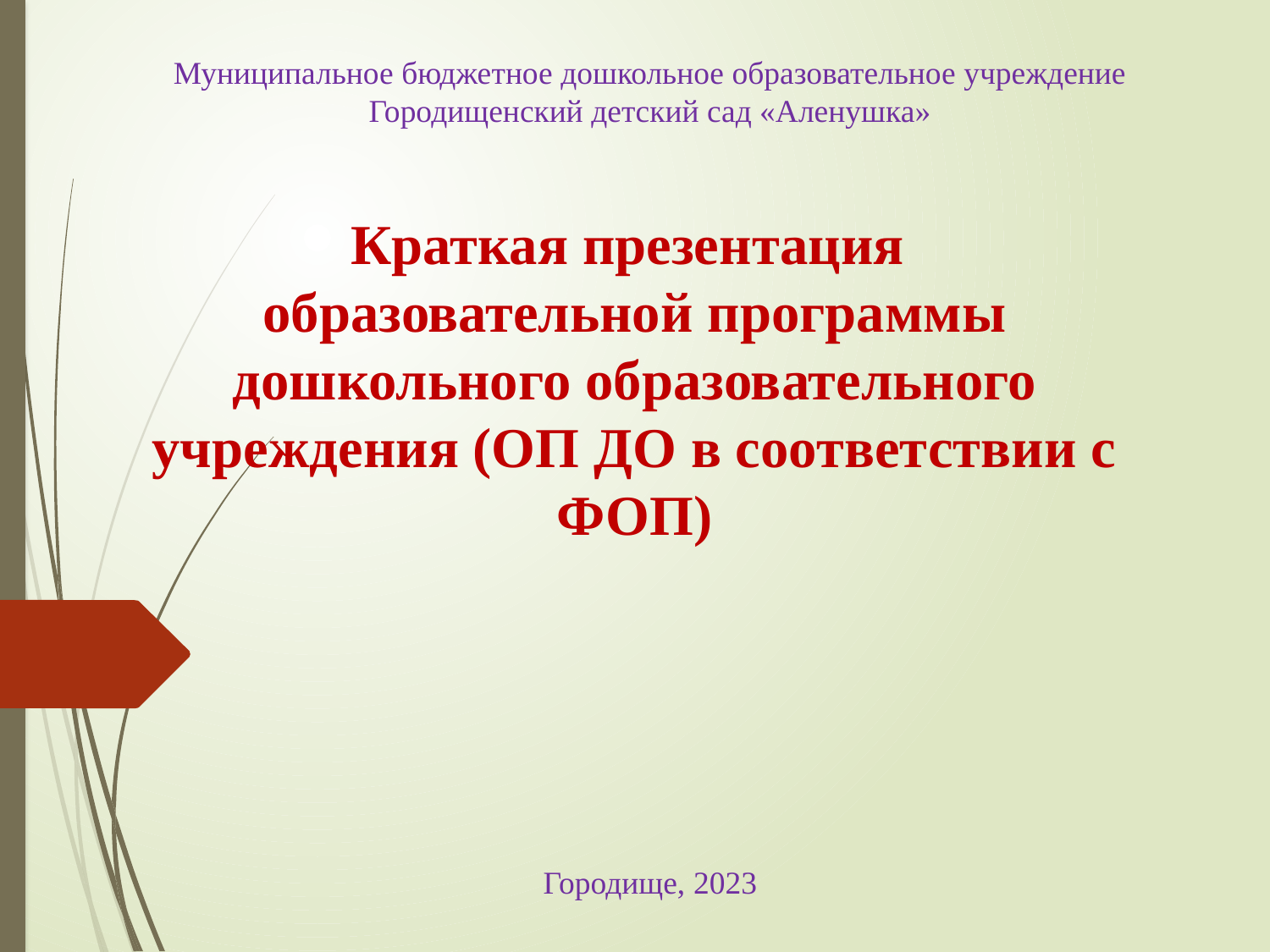

Муниципальное бюджетное дошкольное образовательное учреждение
Городищенский детский сад «Аленушка»
# Краткая презентация образовательной программы дошкольного образовательного учреждения (ОП ДО в соответствии с ФОП)
Городище, 2023